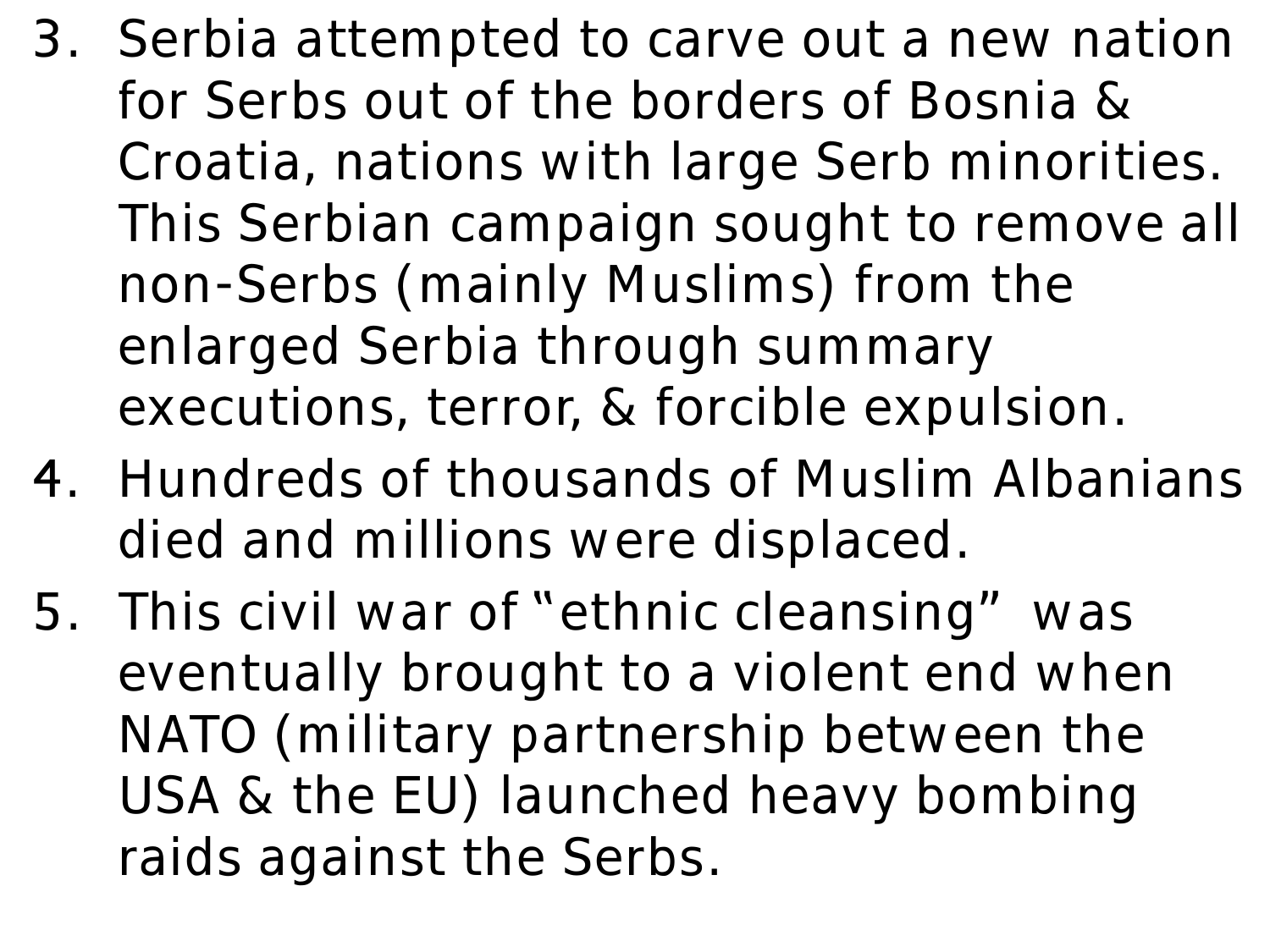

Serbia attempted to carve out a new nation for Serbs out of the borders of Bosnia & Croatia, nations with large Serb minorities. This Serbian campaign sought to remove all non-Serbs (mainly Muslims) from the enlarged Serbia through summary executions, terror, & forcible expulsion.
Hundreds of thousands of Muslim Albanians died and millions were displaced.
This civil war of “ethnic cleansing”  was eventually brought to a violent end when NATO (military partnership between the USA & the EU) launched heavy bombing raids against the Serbs.